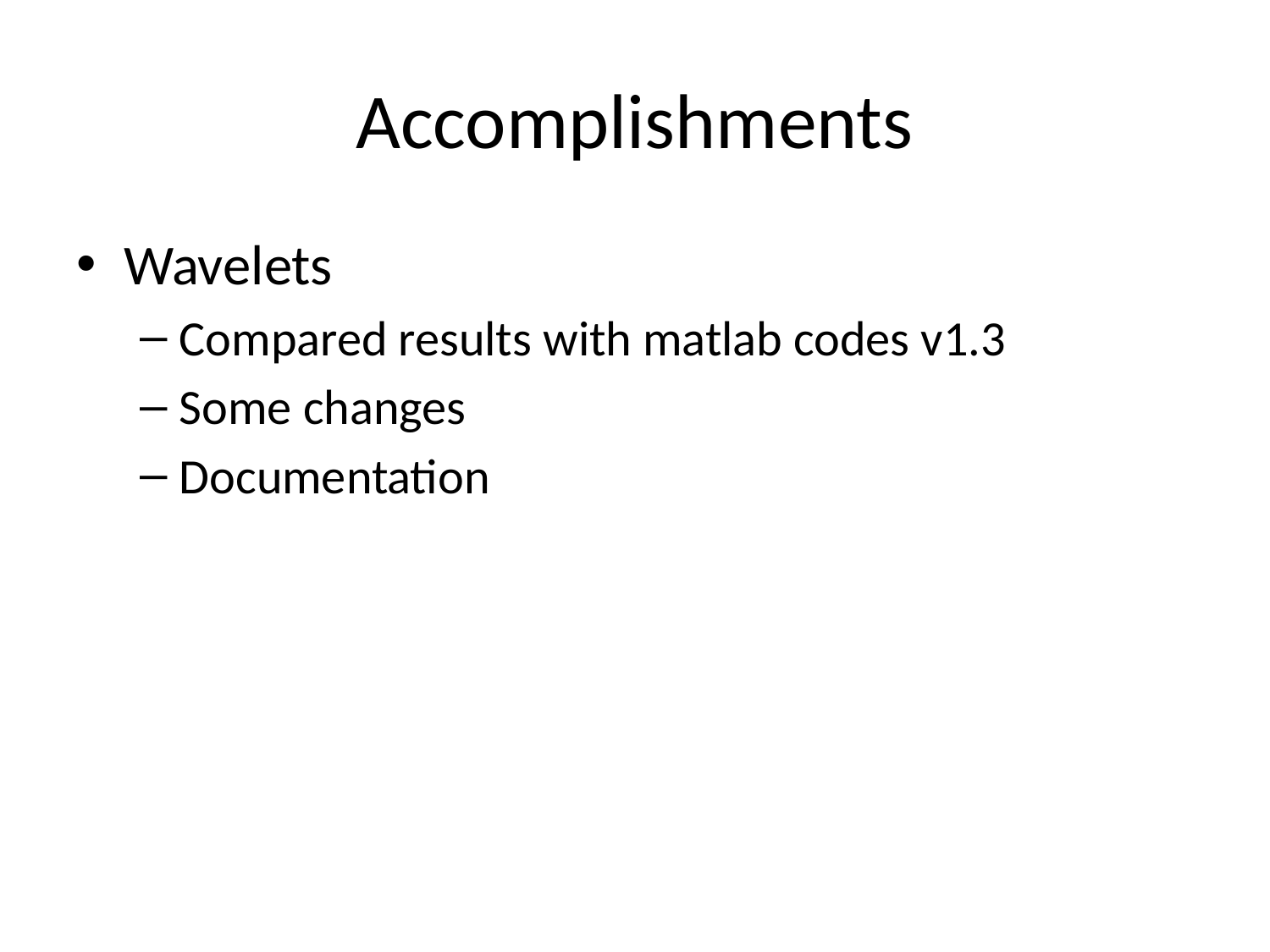

# Accomplishments
Wavelets
Compared results with matlab codes v1.3
Some changes
Documentation